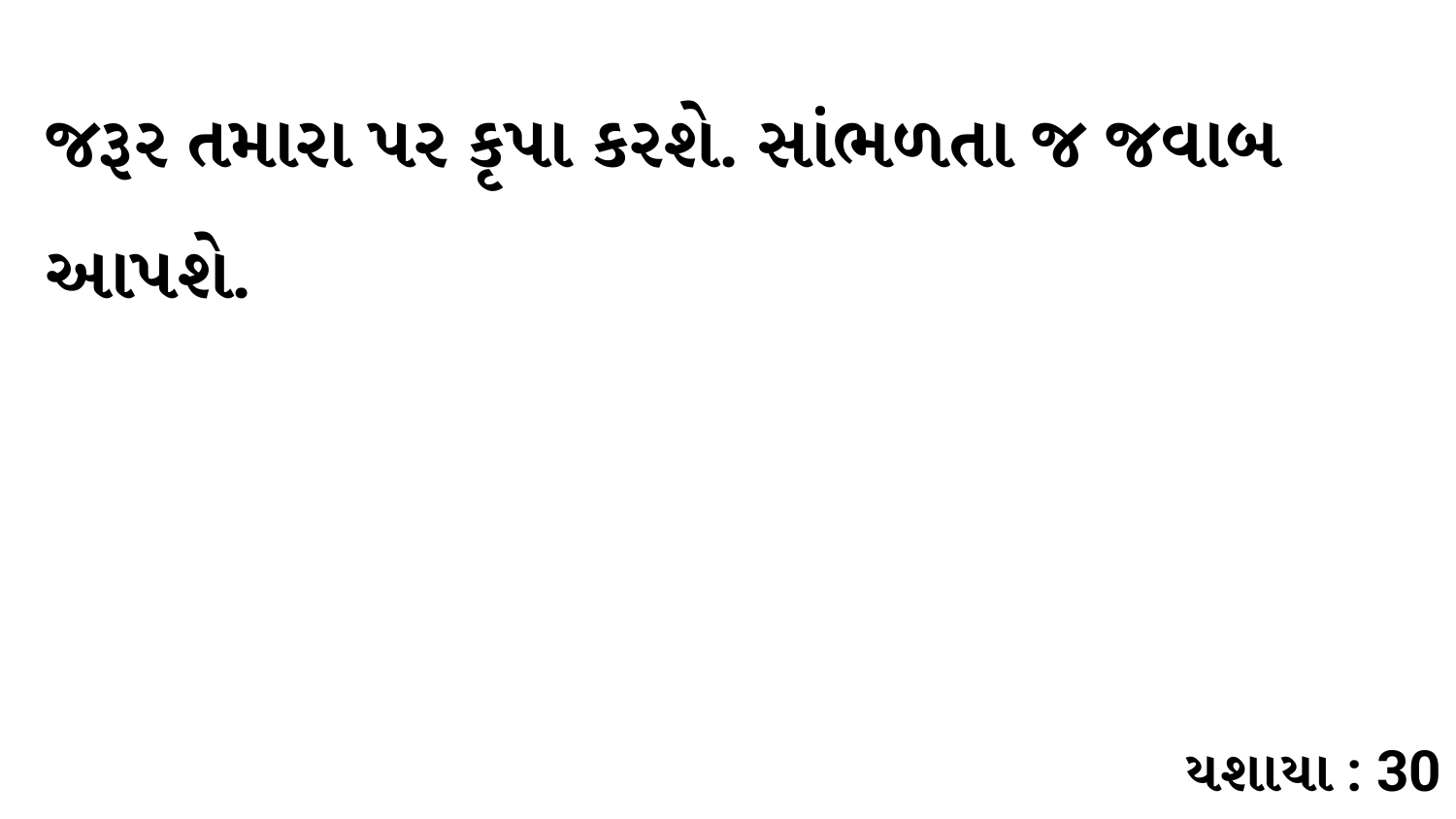

જરૂર તમારા પર કૃપા કરશે. સાંભળતા જ જવાબ આપશે.
યશાયા : 30